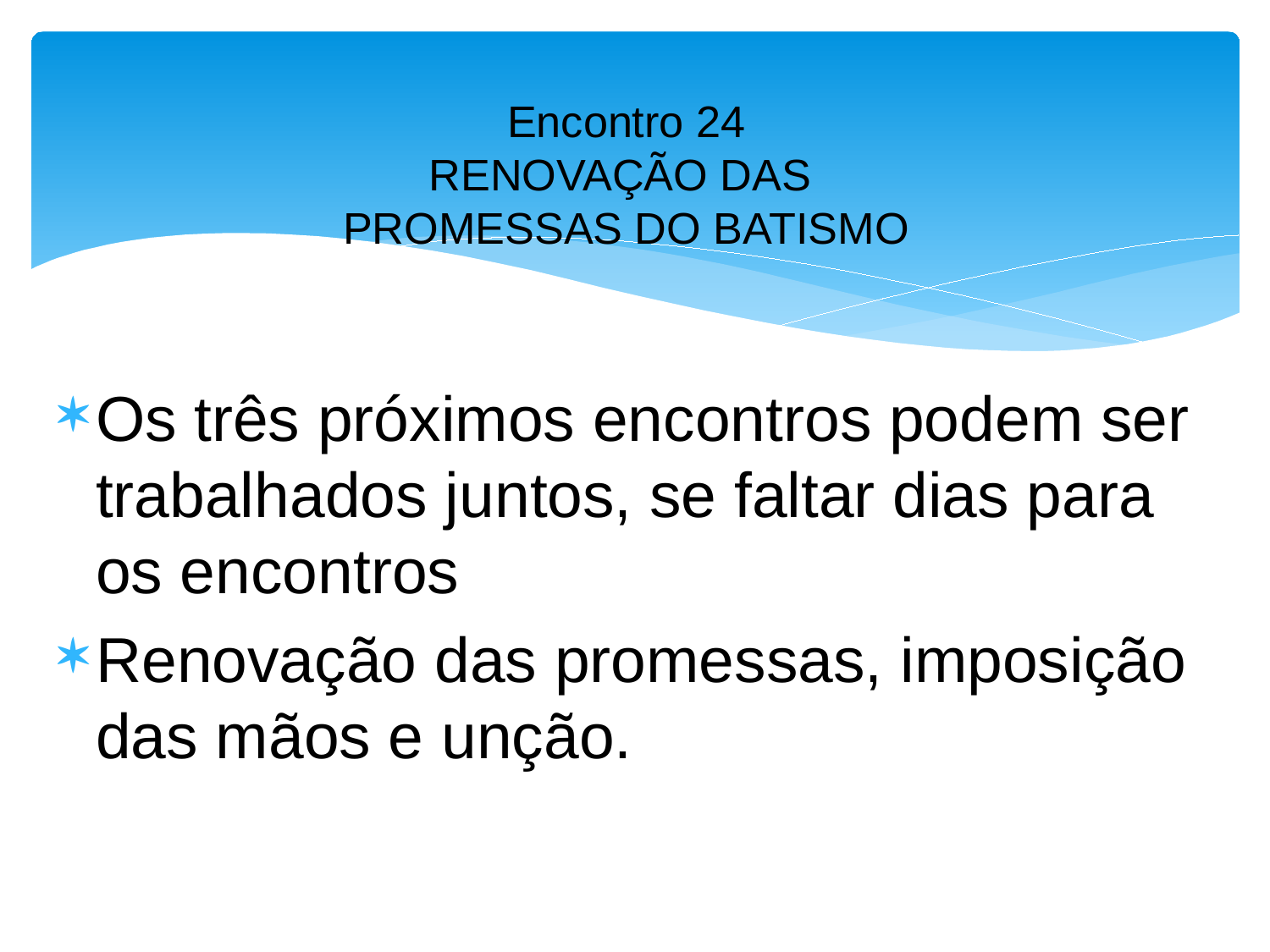

# Encontro 24 RENOVAÇÃO DAS PROMESSAS DO BATISMO
Os três próximos encontros podem ser trabalhados juntos, se faltar dias para os encontros
Renovação das promessas, imposição das mãos e unção.